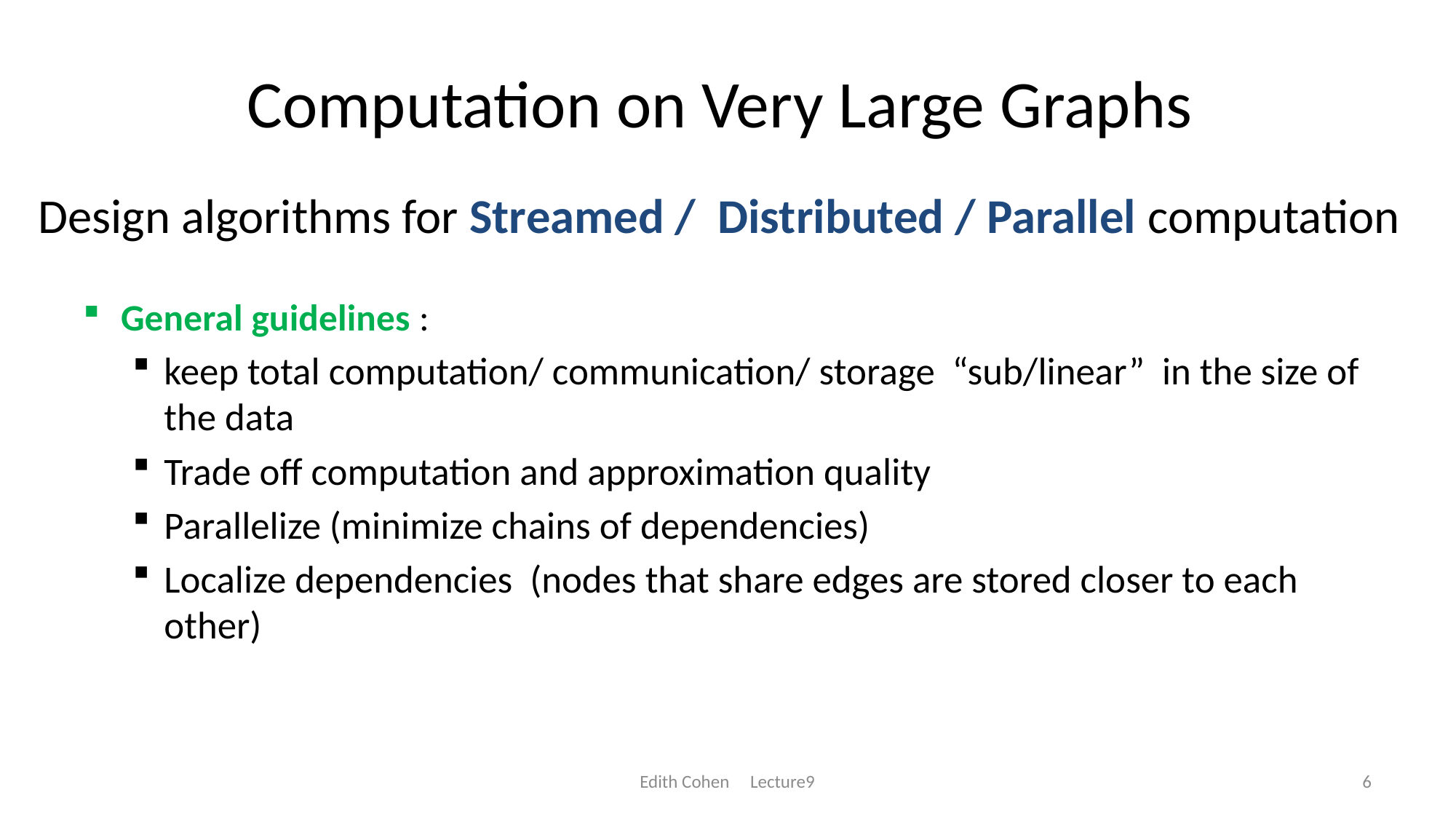

# Computation on Very Large Graphs
Design algorithms for Streamed /  Distributed / Parallel computation
General guidelines :
keep total computation/ communication/ storage  “sub/linear”  in the size of the data
Trade off computation and approximation quality
Parallelize (minimize chains of dependencies)
Localize dependencies  (nodes that share edges are stored closer to each other)
Edith Cohen     Lecture9
6